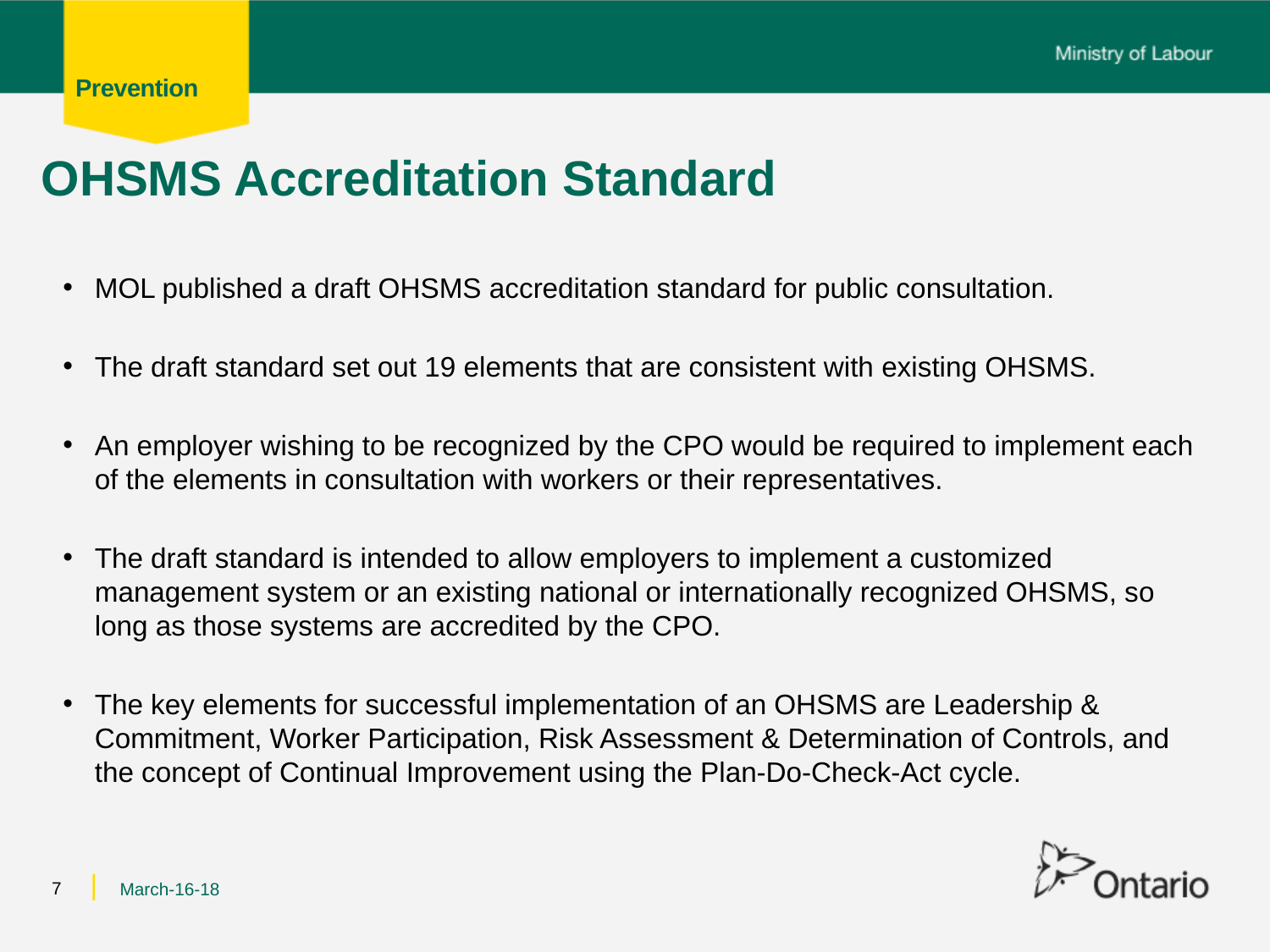

# OHSMS Accreditation Standard
MOL published a draft OHSMS accreditation standard for public consultation.

The draft standard set out 19 elements that are consistent with existing OHSMS.

An employer wishing to be recognized by the CPO would be required to implement each of the elements in consultation with workers or their representatives.

The draft standard is intended to allow employers to implement a customized management system or an existing national or internationally recognized OHSMS, so long as those systems are accredited by the CPO.

The key elements for successful implementation of an OHSMS are Leadership & Commitment, Worker Participation, Risk Assessment & Determination of Controls, and the concept of Continual Improvement using the Plan-Do-Check-Act cycle.